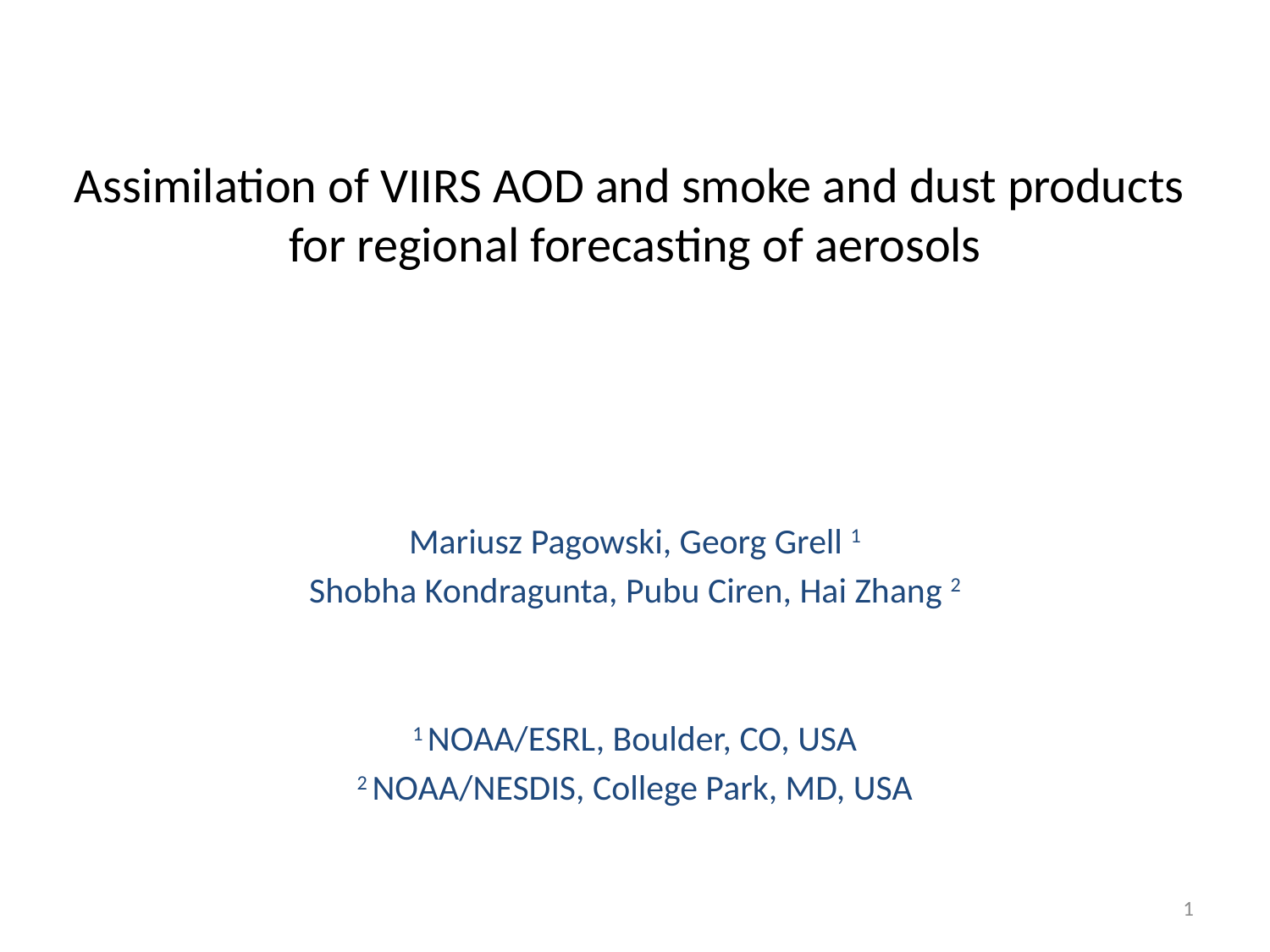

# Assimilation of VIIRS AOD and smoke and dust products for regional forecasting of aerosols
Mariusz Pagowski, Georg Grell 1
Shobha Kondragunta, Pubu Ciren, Hai Zhang 2

1 NOAA/ESRL, Boulder, CO, USA
2 NOAA/NESDIS, College Park, MD, USA

1